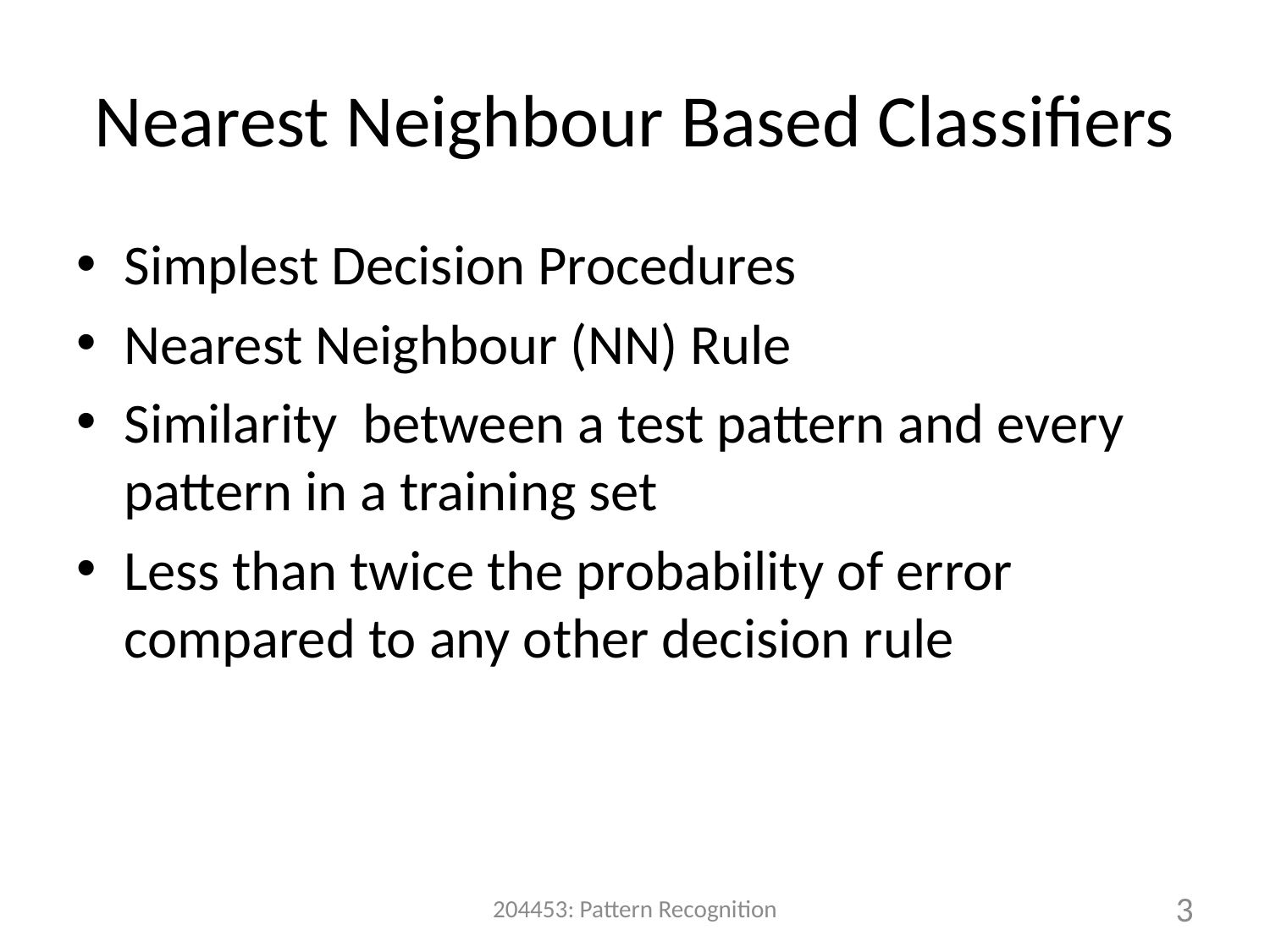

# Nearest Neighbour Based Classifiers
Simplest Decision Procedures
Nearest Neighbour (NN) Rule
Similarity  between a test pattern and every pattern in a training set
Less than twice the probability of error compared to any other decision rule
204453: Pattern Recognition
3